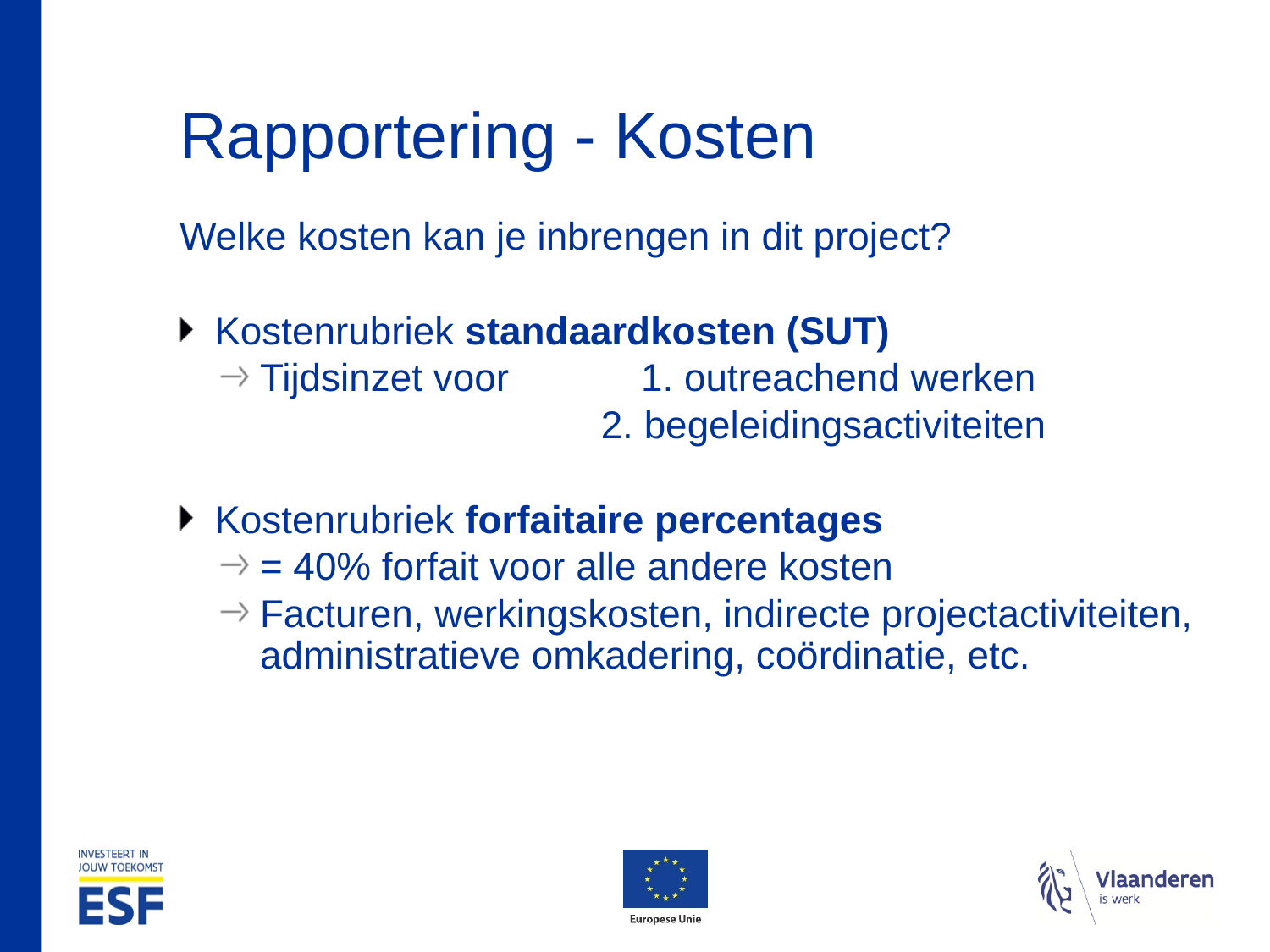

# Rapportering - Kosten
Welke kosten kan je inbrengen in dit project?

Kostenrubriek standaardkosten (SUT)
Tijdsinzet voor 	1. outreachend werken
			2. begeleidingsactiviteiten

Kostenrubriek forfaitaire percentages
= 40% forfait voor alle andere kosten
Facturen, werkingskosten, indirecte projectactiviteiten, administratieve omkadering, coördinatie, etc.